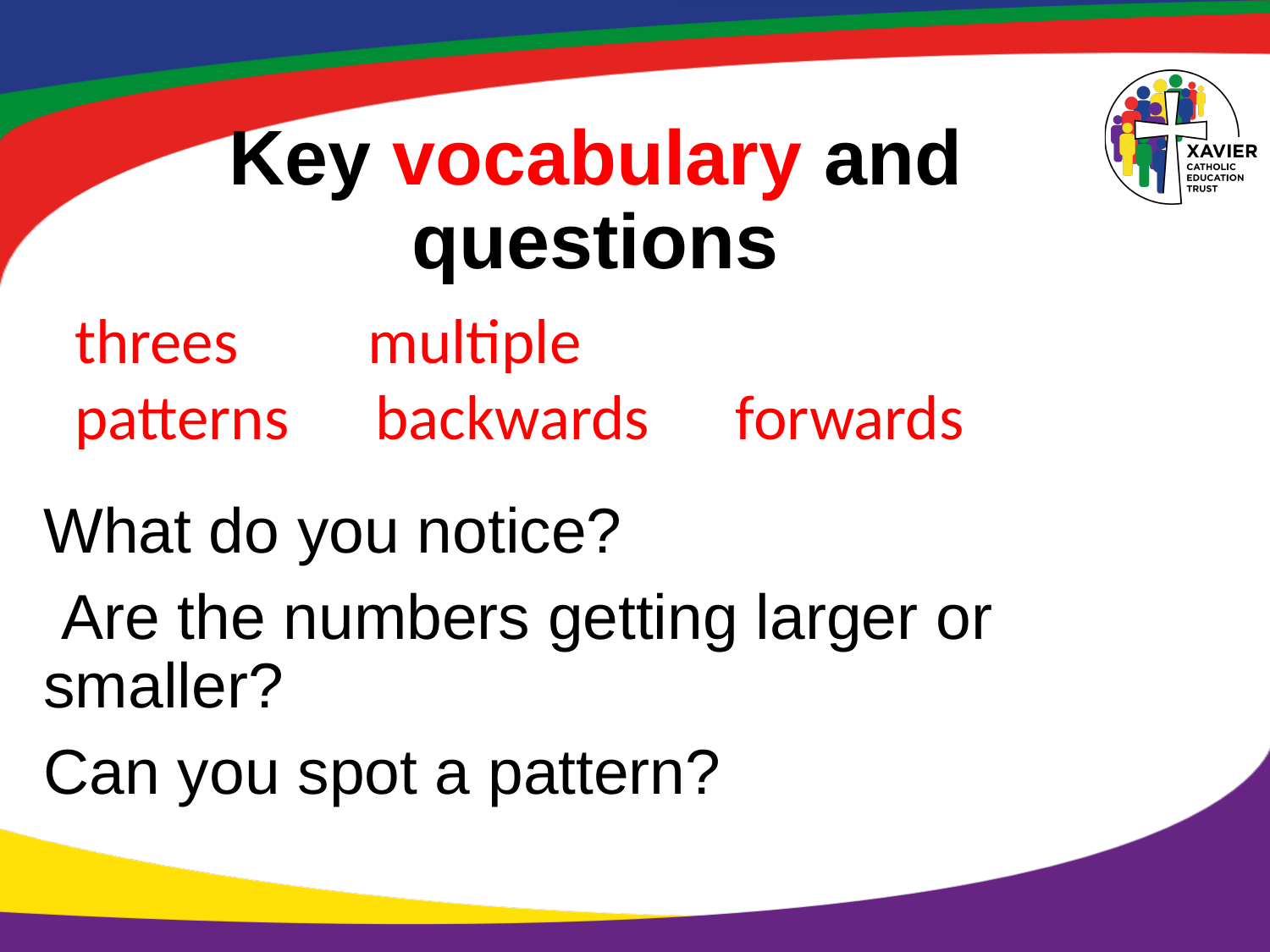

# Key vocabulary and questions
threes         multiple
patterns      backwards      forwards
What do you notice?
 Are the numbers getting larger or smaller?
Can you spot a pattern?